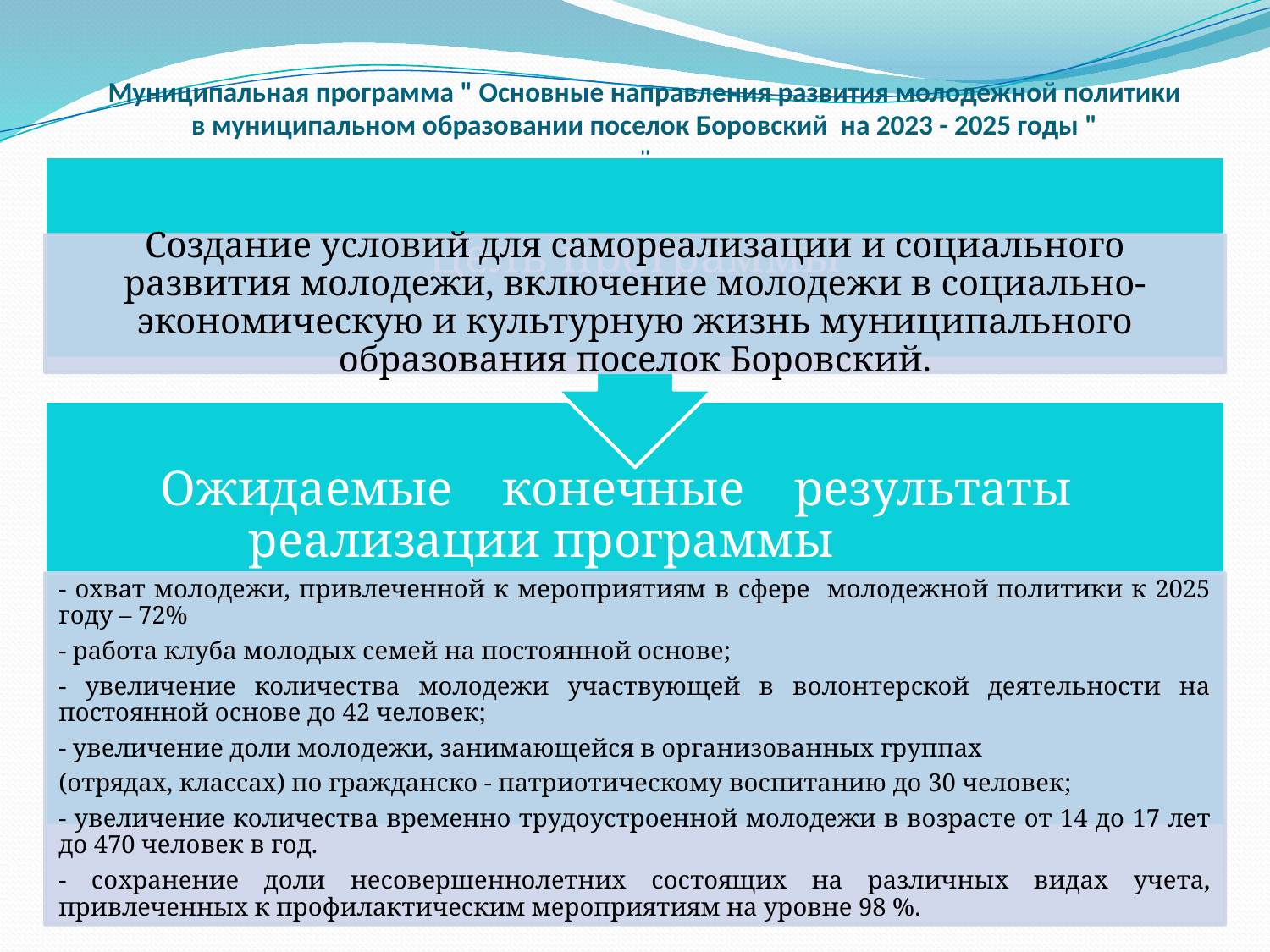

# Муниципальная программа " Основные направления развития молодежной политики в муниципальном образовании поселок Боровский  на 2023 - 2025 годы " "
Ожидаемые    конечные    результаты    реализации программы
- охват молодежи, привлеченной к мероприятиям в сфере  молодежной политики к 2025 году – 72%
- работа клуба молодых семей на постоянной основе;
- увеличение количества молодежи участвующей в волонтерской деятельности на постоянной основе до 42 человек;
- увеличение доли молодежи, занимающейся в организованных группах
(отрядах, классах) по гражданско - патриотическому воспитанию до 30 человек;
- увеличение количества временно трудоустроенной молодежи в возрасте от 14 до 17 лет до 470 человек в год.
- сохранение доли несовершеннолетних состоящих на различных видах учета, привлеченных к профилактическим мероприятиям на уровне 98 %.
Цель программы
Создание условий для самореализации и социального развития молодежи, включение молодежи в социально-экономическую и культурную жизнь муниципального образования поселок Боровский.